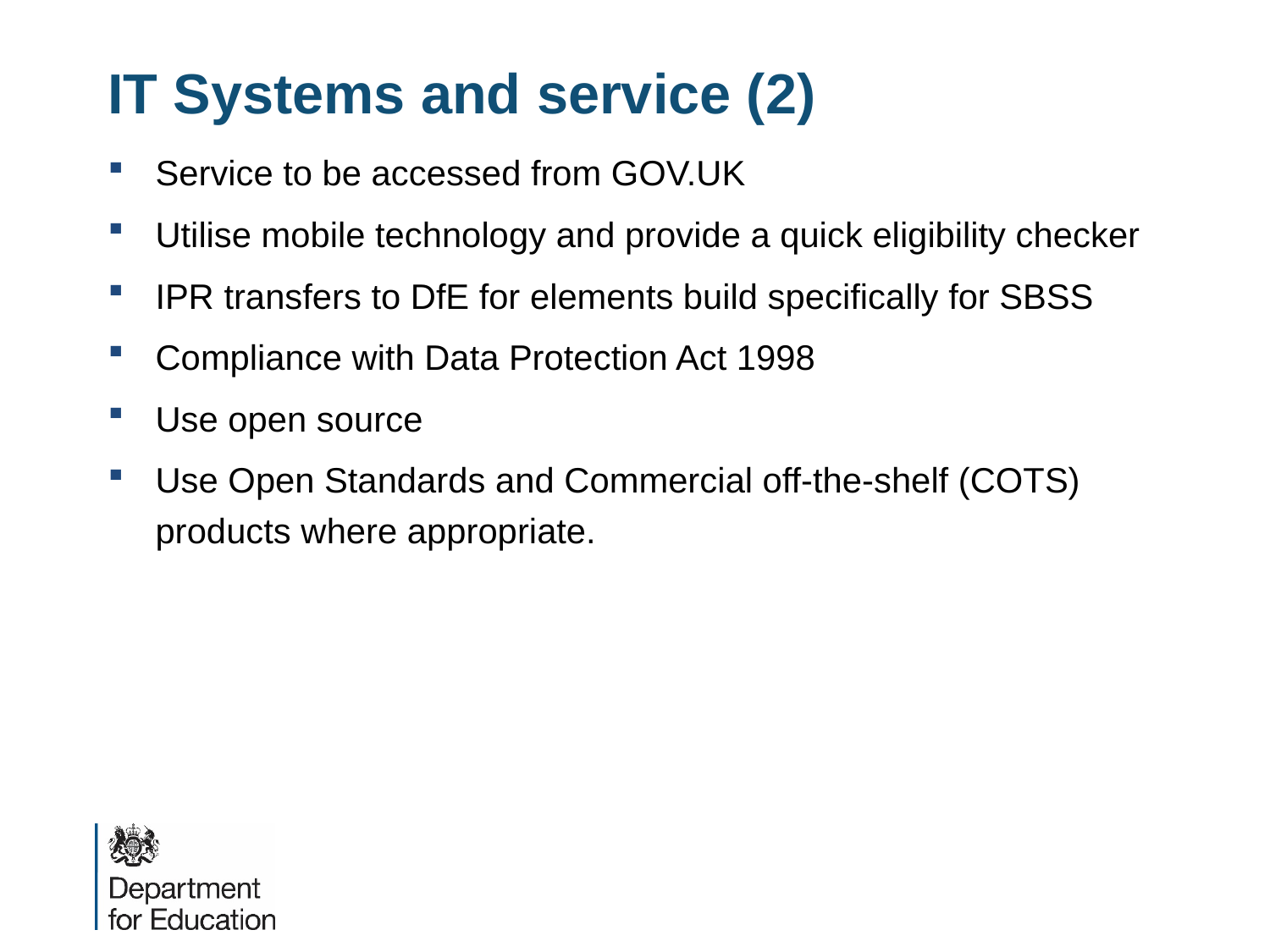

# IT Systems and service (2)
Service to be accessed from GOV.UK
Utilise mobile technology and provide a quick eligibility checker
IPR transfers to DfE for elements build specifically for SBSS
Compliance with Data Protection Act 1998
Use open source
Use Open Standards and Commercial off-the-shelf (COTS) products where appropriate.